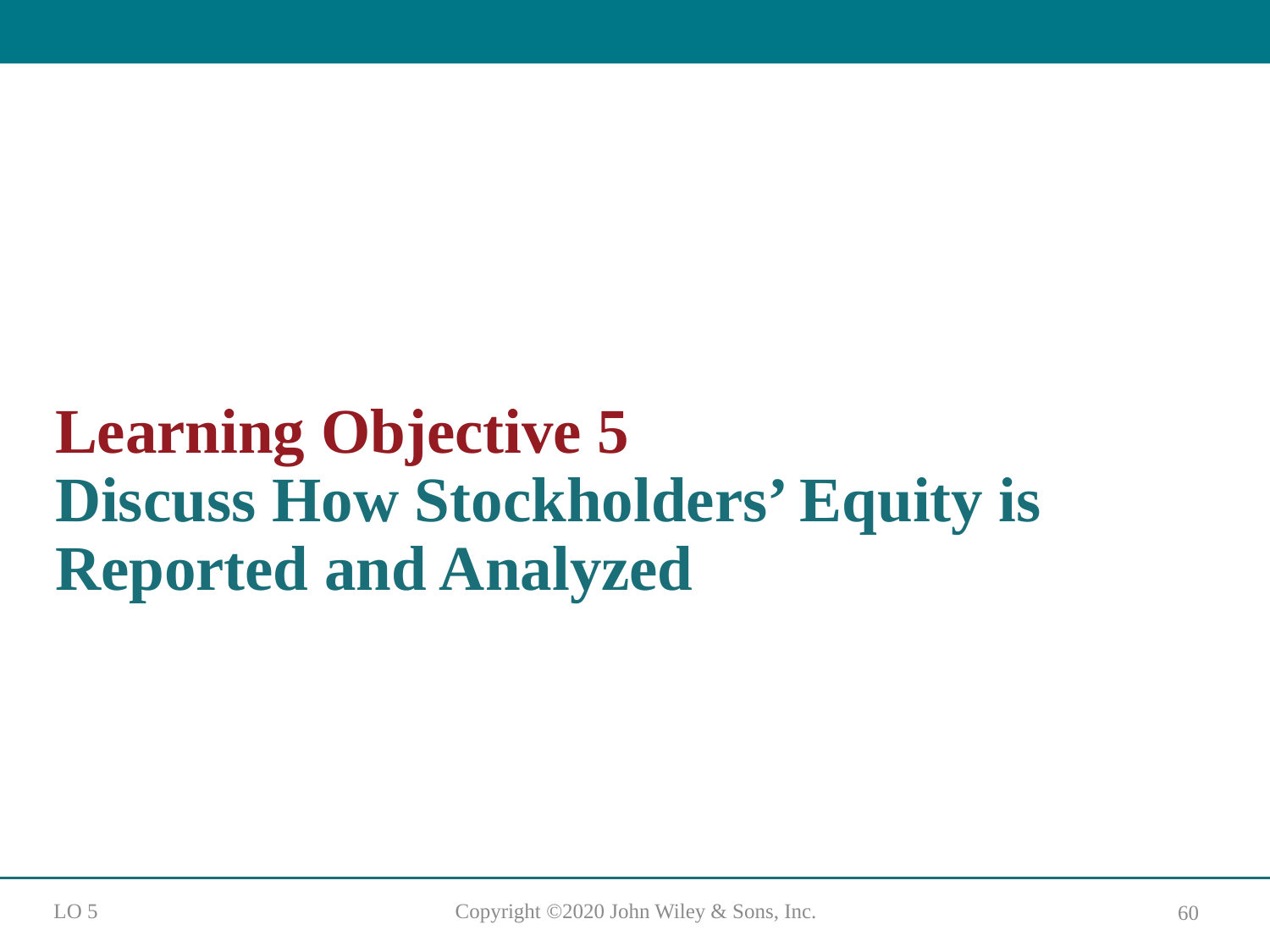

# Learning Objective 5 Discuss How Stockholders’ Equity is Reported and Analyzed
L O 5